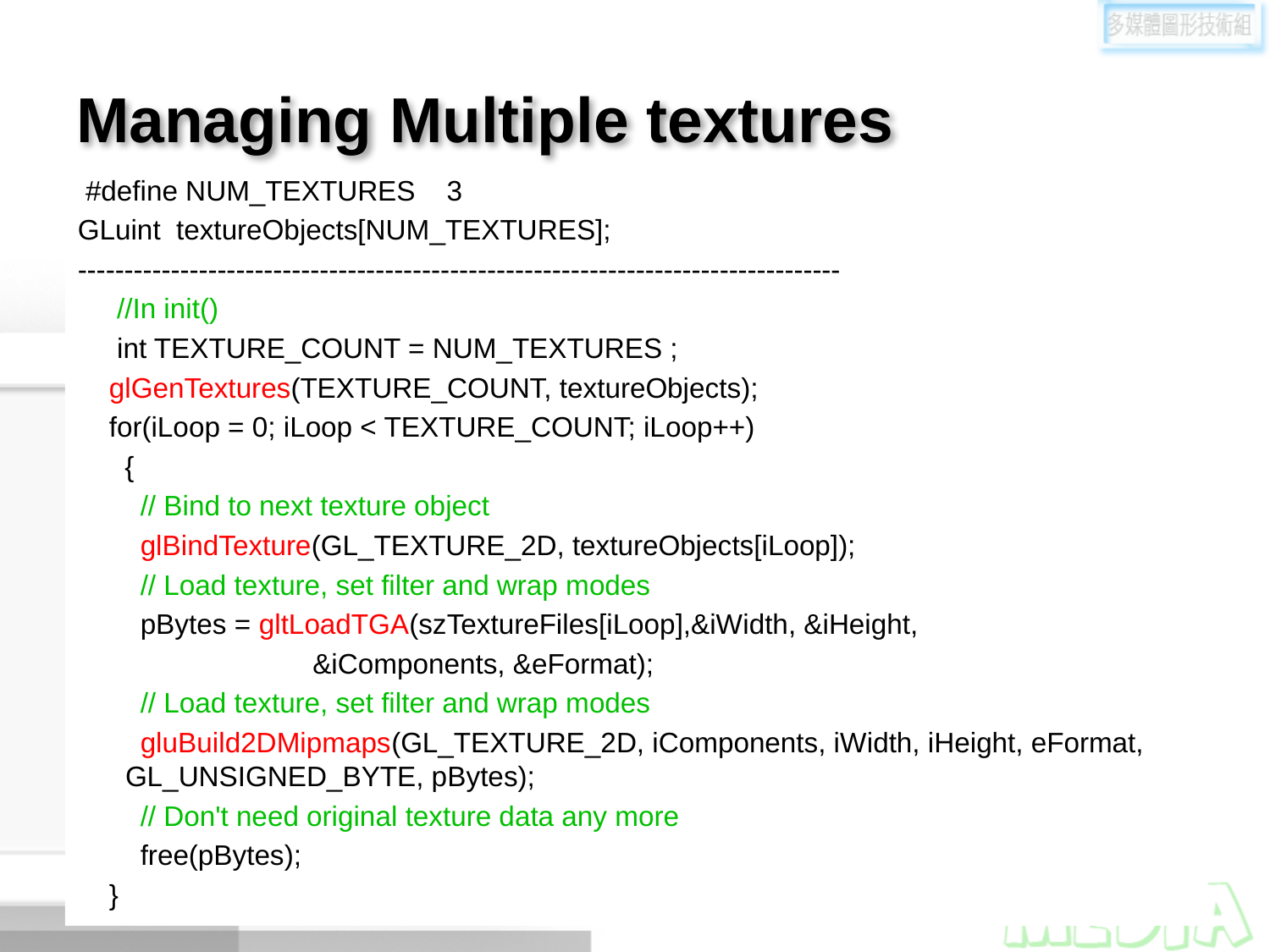

# Managing Multiple textures
 #define NUM_TEXTURES    3
GLuint  textureObjects[NUM_TEXTURES];
----------------------------------------------------------------------------------
     //In init()
     int TEXTURE_COUNT = NUM_TEXTURES ;
    glGenTextures(TEXTURE_COUNT, textureObjects);
    for(iLoop = 0; iLoop < TEXTURE_COUNT; iLoop++)
      {
        // Bind to next texture object
        glBindTexture(GL_TEXTURE_2D, textureObjects[iLoop]);
        // Load texture, set filter and wrap modes
        pBytes = gltLoadTGA(szTextureFiles[iLoop],&iWidth, &iHeight,
                              &iComponents, &eFormat);
        // Load texture, set filter and wrap modes
        gluBuild2DMipmaps(GL_TEXTURE_2D, iComponents, iWidth, iHeight, eFormat, GL_UNSIGNED_BYTE, pBytes);
        // Don't need original texture data any more
        free(pBytes);
    }